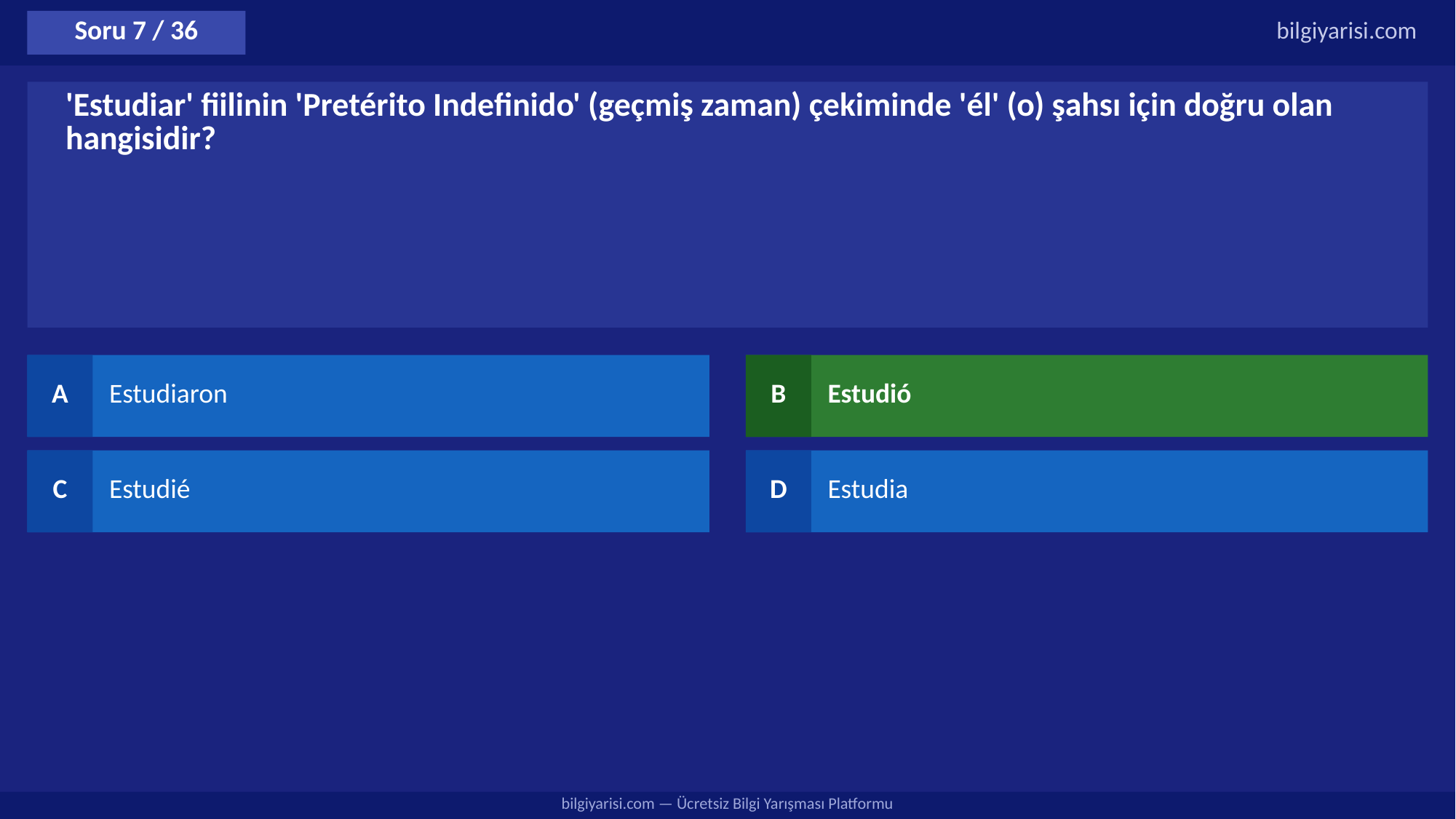

Soru 7 / 36
bilgiyarisi.com

'Estudiar' fiilinin 'Pretérito Indefinido' (geçmiş zaman) çekiminde 'él' (o) şahsı için doğru olan hangisidir?

A
Estudiaron

B
Estudió

C
Estudié

D
Estudia
bilgiyarisi.com — Ücretsiz Bilgi Yarışması Platformu